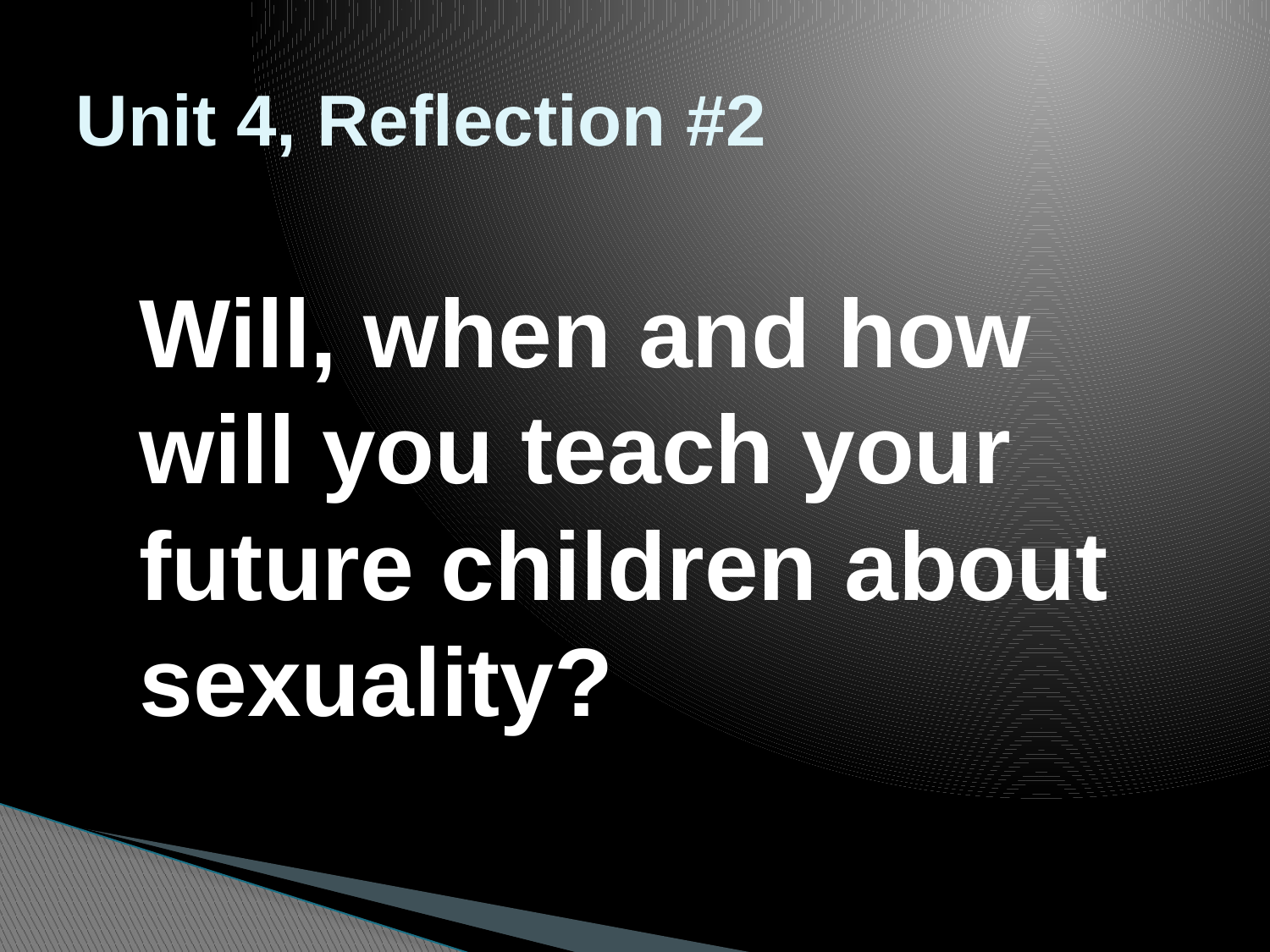

# Unit 4, Reflection #2
Will, when and how will you teach your future children about sexuality?